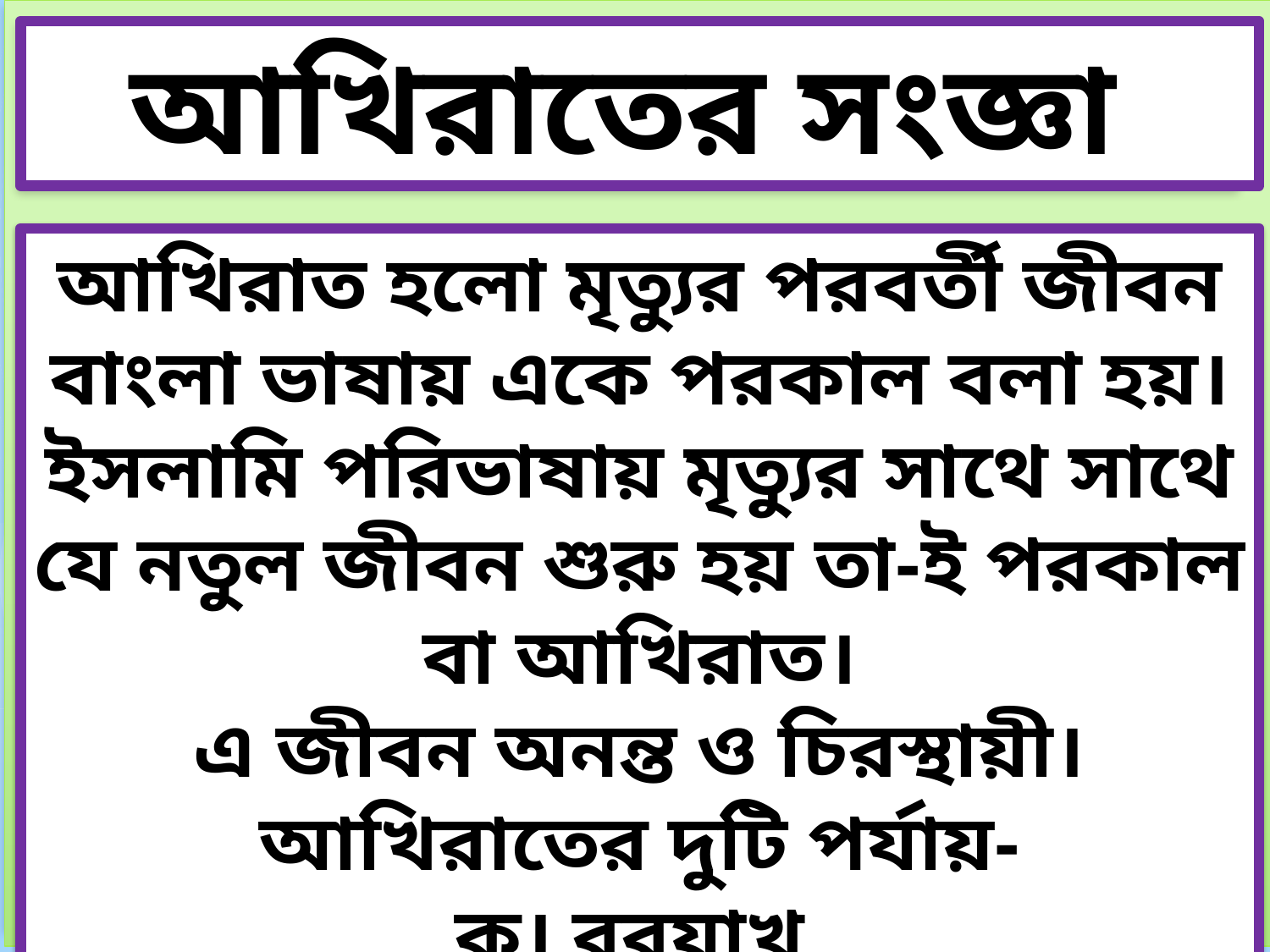

আখিরাতের সংজ্ঞা
আখিরাত হলো মৃত্যুর পরবর্তী জীবন
বাংলা ভাষায় একে পরকাল বলা হয়।
ইসলামি পরিভাষায় মৃত্যুর সাথে সাথে যে নতুল জীবন শুরু হয় তা-ই পরকাল বা আখিরাত।
এ জীবন অনন্ত ও চিরস্থায়ী।
আখিরাতের দুটি পর্যায়-
ক। বরযাখ
খ। কিয়ামত।